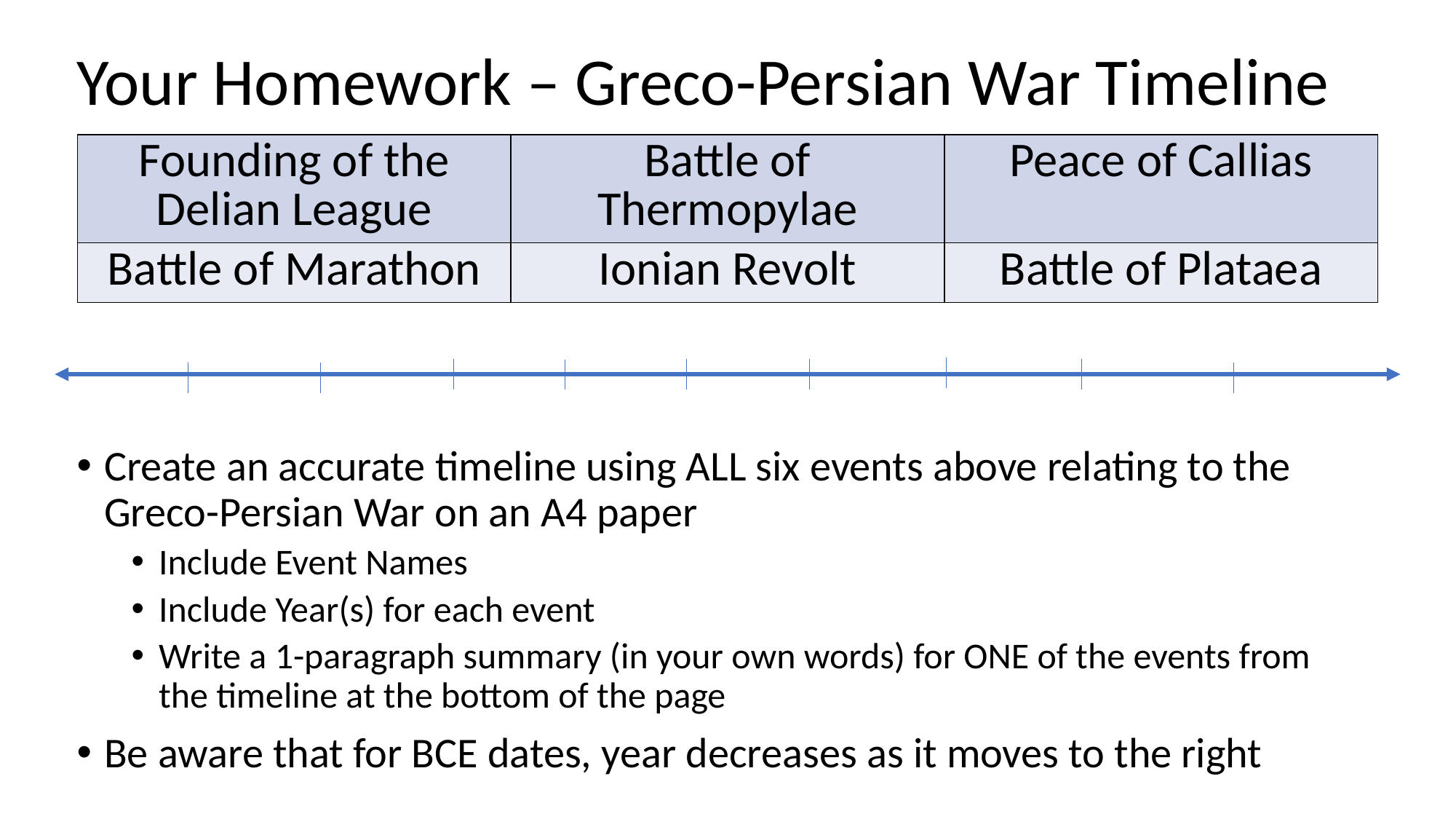

# Your Homework – Greco-Persian War Timeline
| Founding of the Delian League | Battle of Thermopylae | Peace of Callias |
| --- | --- | --- |
| Battle of Marathon | Ionian Revolt | Battle of Plataea |
Create an accurate timeline using ALL six events above relating to the Greco-Persian War on an A4 paper
Include Event Names
Include Year(s) for each event
Write a 1-paragraph summary (in your own words) for ONE of the events from the timeline at the bottom of the page
Be aware that for BCE dates, year decreases as it moves to the right